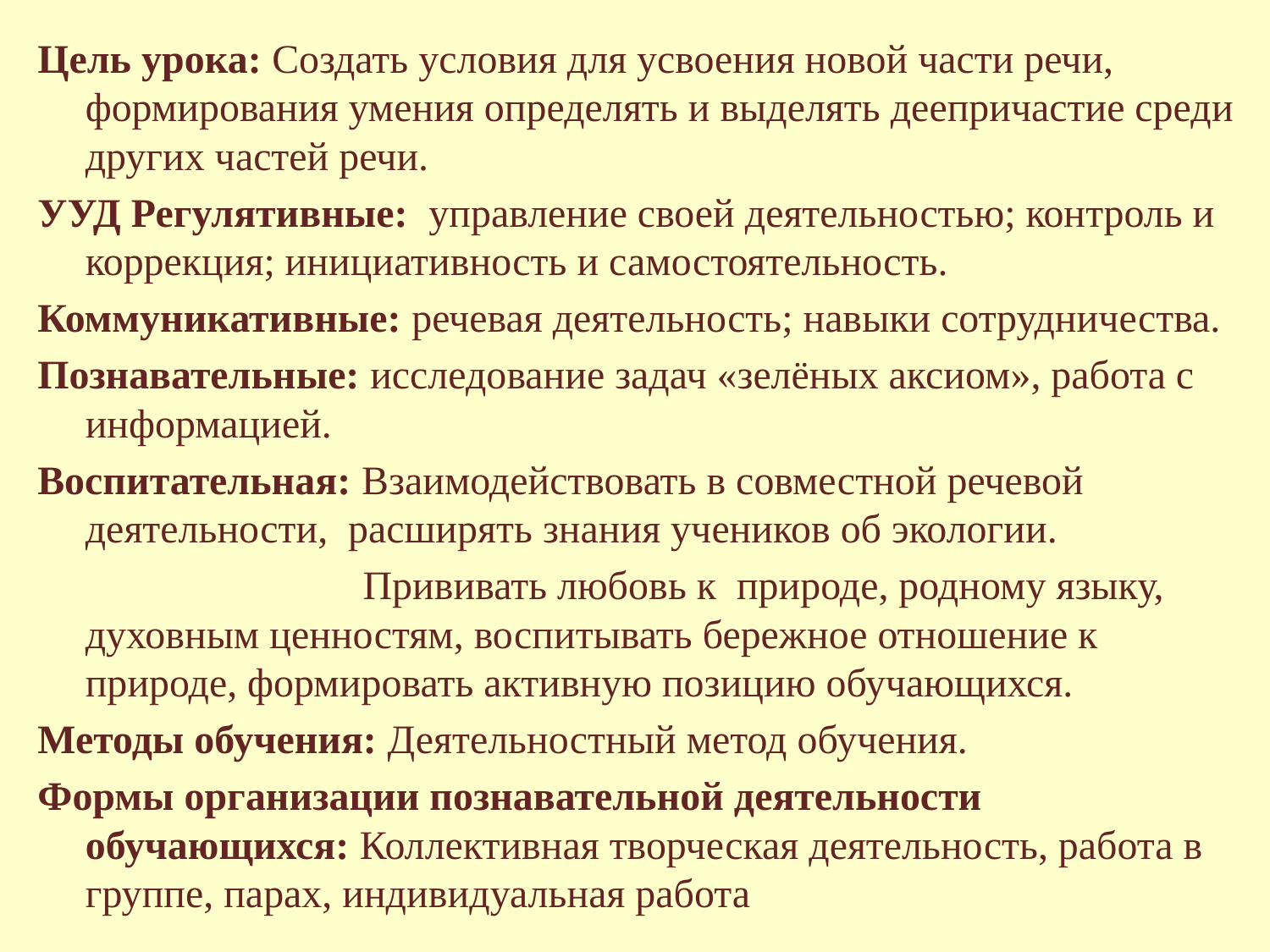

Цель урока: Создать условия для усвоения новой части речи, формирования умения определять и выделять деепричастие среди других частей речи.
УУД Регулятивные:  управление своей деятельностью; контроль и коррекция; инициативность и самостоятельность.
Коммуникативные: речевая деятельность; навыки сотрудничества.
Познавательные: исследование задач «зелёных аксиом», работа с информацией.
Воспитательная: Взаимодействовать в совместной речевой деятельности,  расширять знания учеников об экологии.
                                Прививать любовь к  природе, родному языку, духовным ценностям, воспитывать бережное отношение к природе, формировать активную позицию обучающихся.
Методы обучения: Деятельностный метод обучения.
Формы организации познавательной деятельности обучающихся: Коллективная творческая деятельность, работа в группе, парах, индивидуальная работа
#